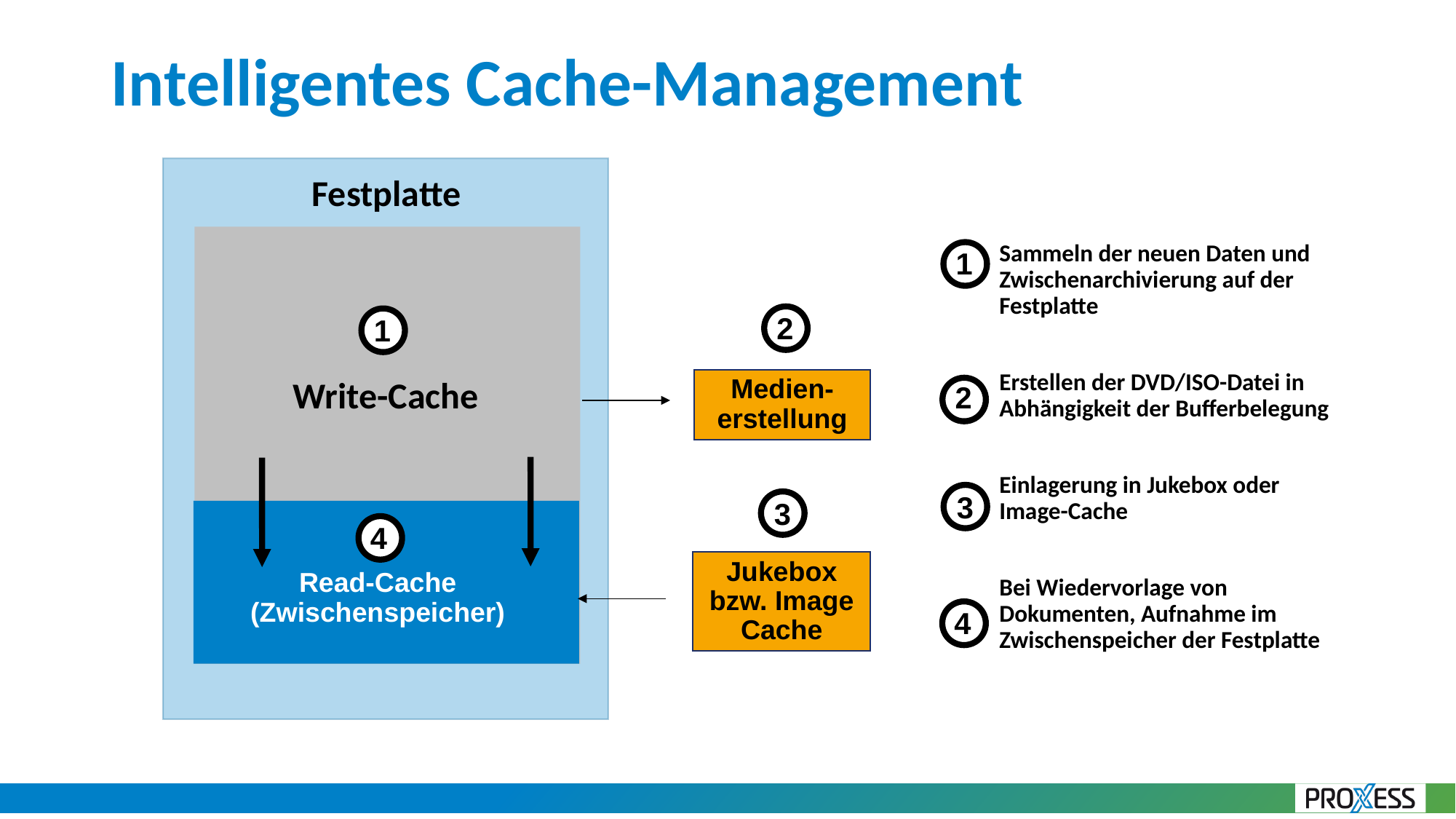

# Intelligentes Cache-Management

Festplatte

Sammeln der neuen Daten und Zwischenarchivierung auf der Festplatte

Erstellen der DVD/ISO-Datei in Abhängigkeit der Bufferbelegung

Einlagerung in Jukebox oder Image-Cache

Bei Wiedervorlage von Dokumenten, Aufnahme im Zwischenspeicher der Festplatte

1

2

1
Medien-erstellung
Write-Cache
2

3

3

4
Jukebox bzw. Image Cache
Read-Cache
(Zwischenspeicher)

4